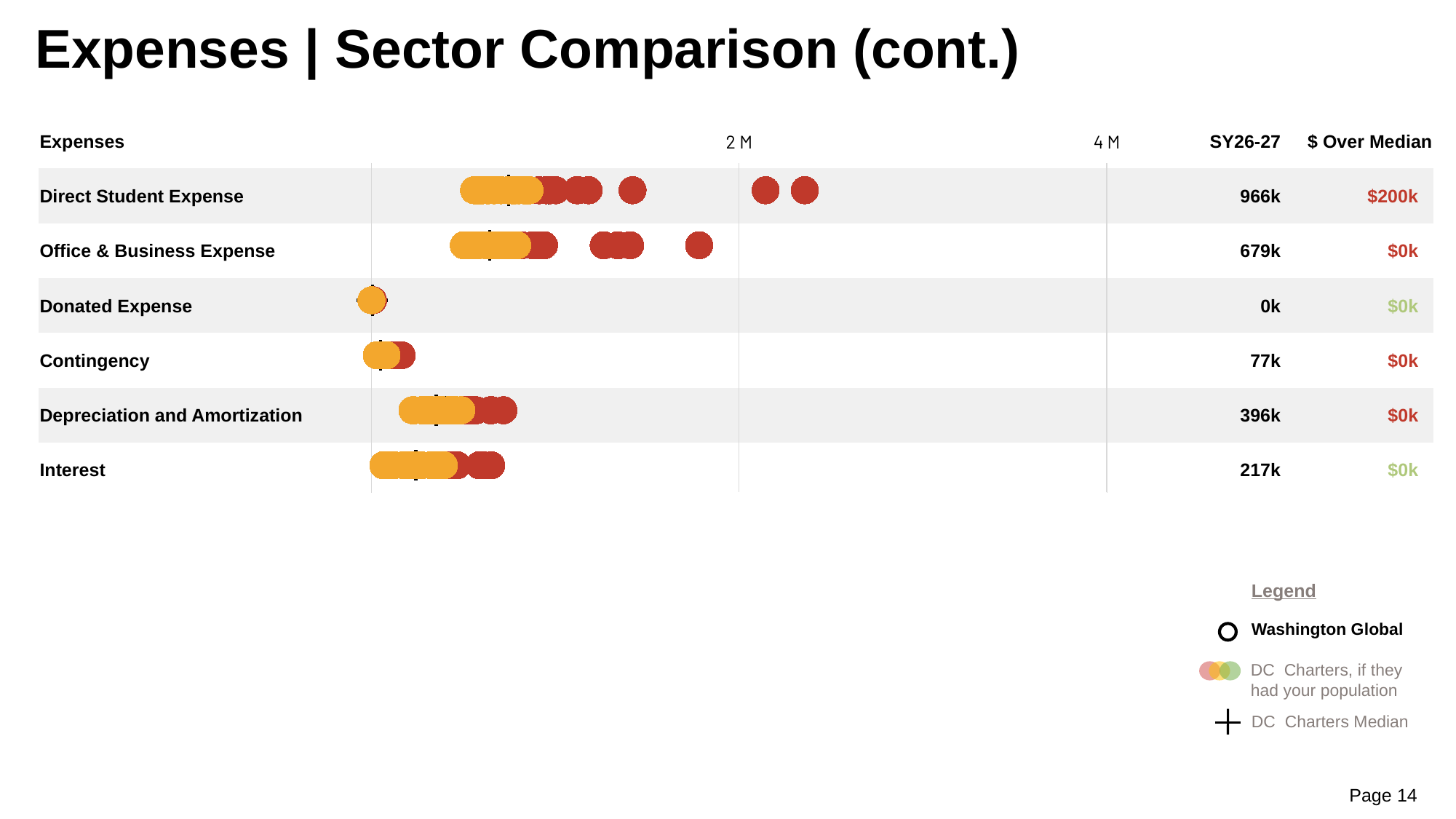

Expenses | Sector Comparison (cont.)

### Chart

| Category | Above Median | In Between |  |  Median  |  This School  |
|---|---|---|---|---|---|
| Expenses |  |  |  |  |  |  | SY26-27 | $ Over Median |
| --- | --- | --- | --- | --- | --- | --- | --- | --- |
| Direct Student Expense |  |  |  |  |  |  | 966k | $200k |
| Office & Business Expense |  |  |  |  |  |  | 679k | $0k |
| Donated Expense |  |  |  |  |  |  | 0k | $0k |
| Contingency |  |  |  |  |  |  | 77k | $0k |
| Depreciation and Amortization |  |  |  |  |  |  | 396k | $0k |
| Interest |  |  |  |  |  |  | 217k | $0k |
Legend
Washington Global

DC  Charters, if they had your population

DC  Charters Median